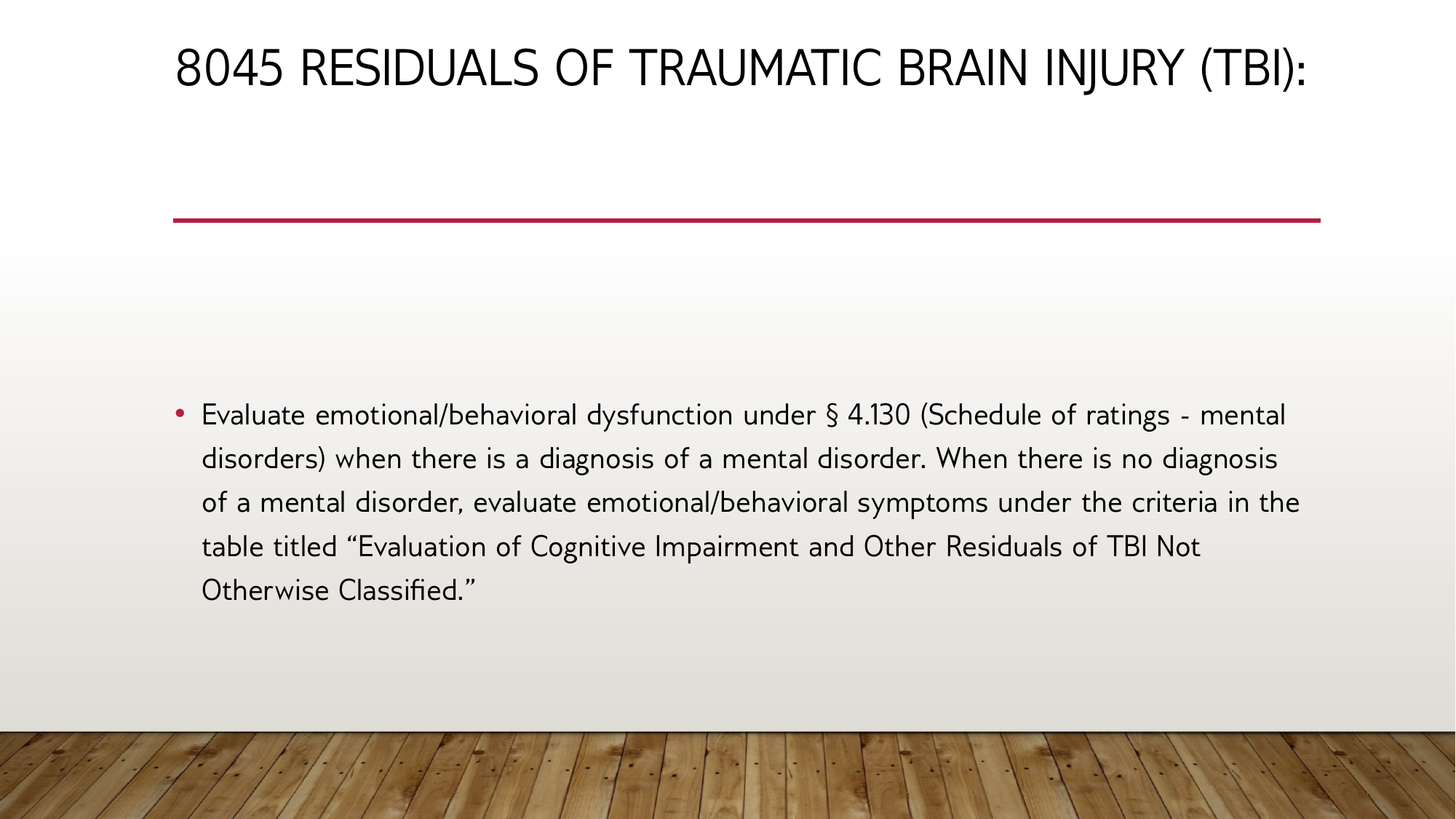

# 8045 Residuals of traumatic brain injury (TBI):
Evaluate emotional/behavioral dysfunction under § 4.130 (Schedule of ratings - mental disorders) when there is a diagnosis of a mental disorder. When there is no diagnosis of a mental disorder, evaluate emotional/behavioral symptoms under the criteria in the table titled “Evaluation of Cognitive Impairment and Other Residuals of TBI Not Otherwise Classified.”